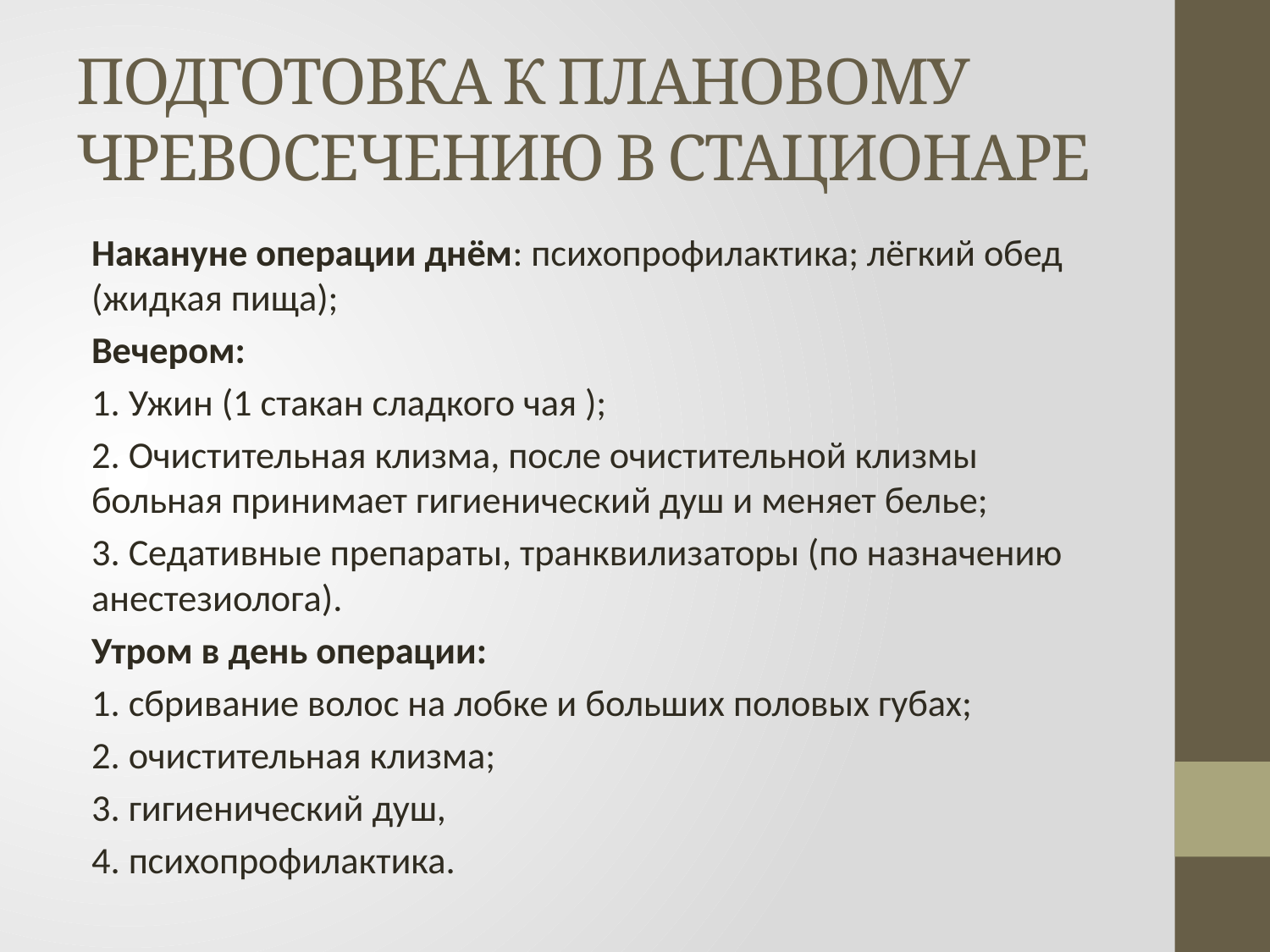

# ПОДГОТОВКА К ПЛАНОВОМУ ЧРЕВОСЕЧЕНИЮ В СТАЦИОНАРЕ
Накануне операции днём: психопрофилактика; лёгкий обед (жидкая пища);
Вечером:
1. Ужин (1 стакан сладкого чая );
2. Очистительная клизма, после очистительной клизмы больная принимает гигиенический душ и меняет белье;
3. Седативные препараты, транквилизаторы (по назначению анестезиолога).
Утром в день операции:
1. сбривание волос на лобке и больших половых губах;
2. очистительная клизма;
3. гигиенический душ,
4. психопрофилактика.